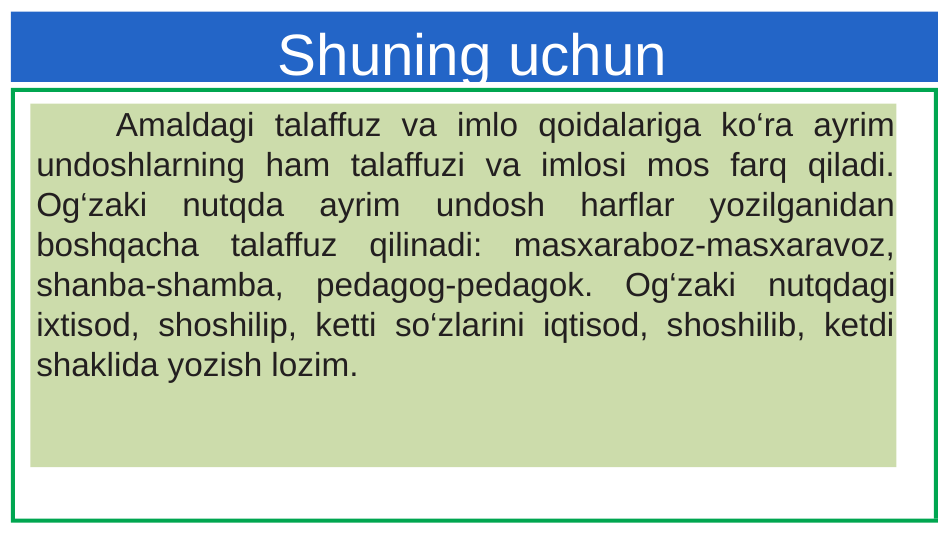

# Shuning uchun
 Amaldagi talaffuz va imlo qoidalariga ko‘ra ayrim undoshlarning ham talaffuzi va imlosi mos farq qiladi. Og‘zaki nutqda ayrim undosh harflar yozilganidan boshqacha talaffuz qilinadi: masxaraboz-masxaravoz, shanba-shamba, pedagog-pedagok. Og‘zaki nutqdagi ixtisod, shoshilip, ketti so‘zlarini iqtisod, shoshilib, ketdi shaklida yozish lozim.